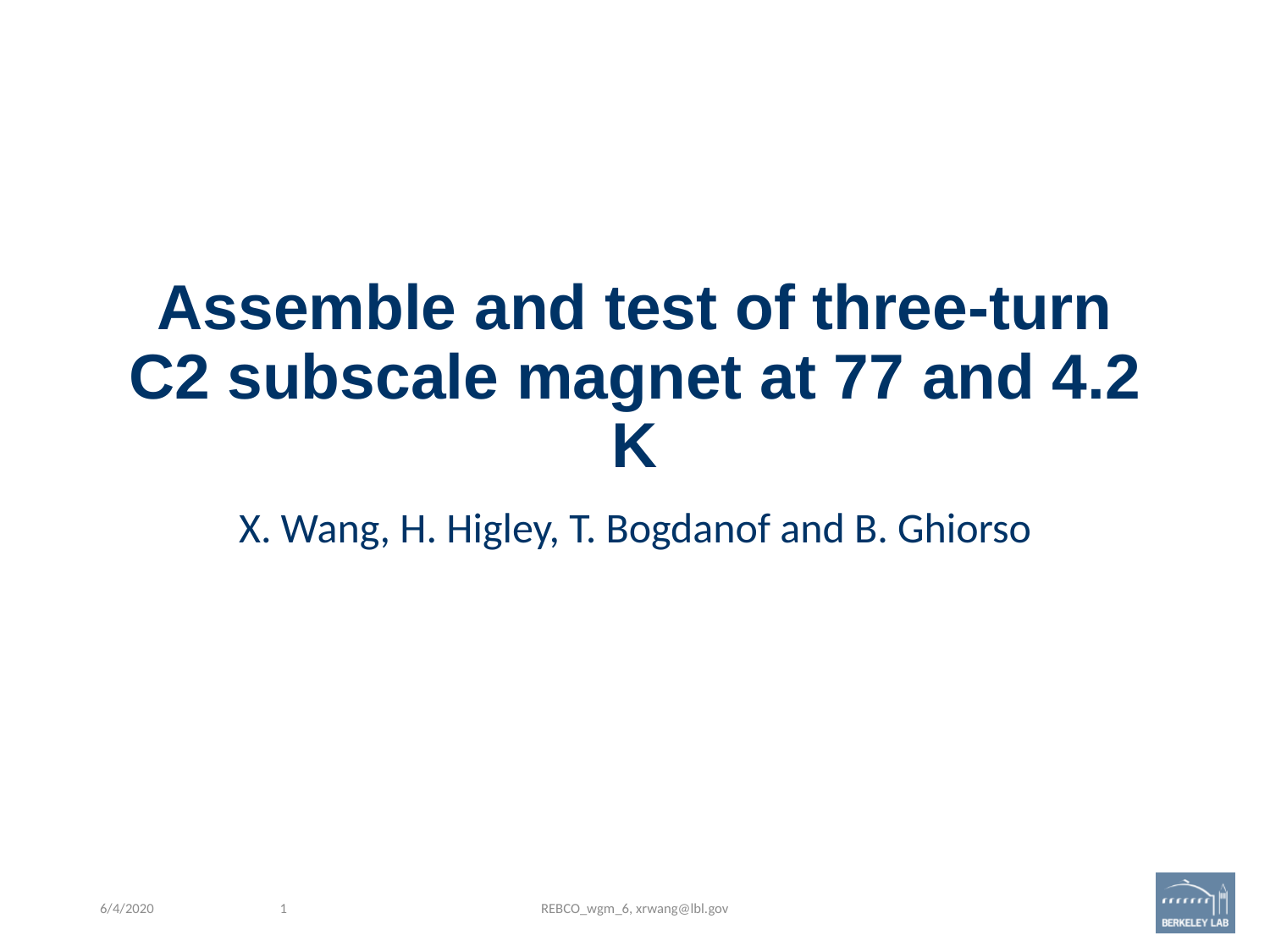

# Assemble and test of three-turn C2 subscale magnet at 77 and 4.2 K
X. Wang, H. Higley, T. Bogdanof and B. Ghiorso
6/4/2020
1
REBCO_wgm_6, xrwang@lbl.gov